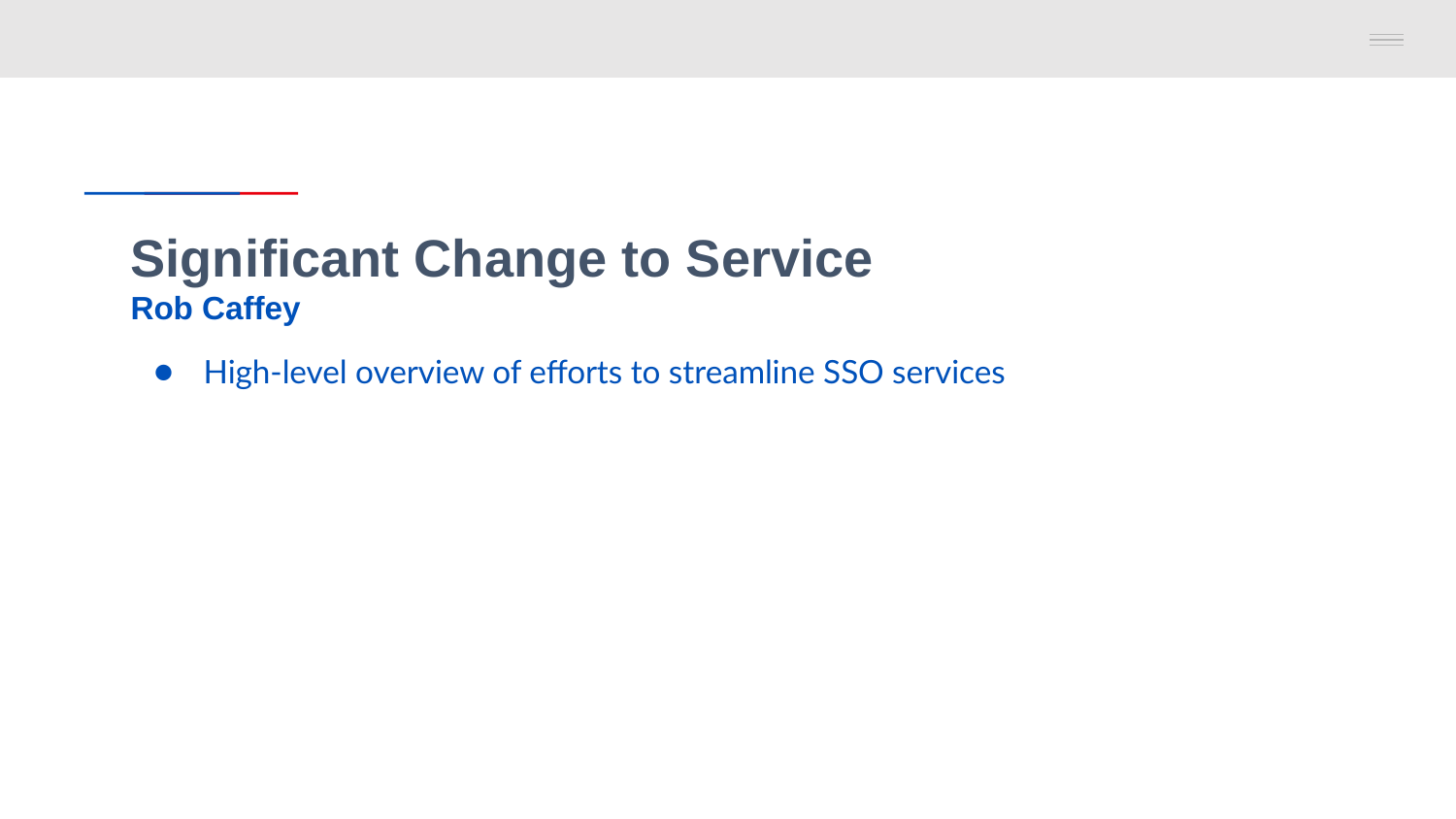

# Significant Change to Service Rob Caffey
High-level overview of efforts to streamline SSO services